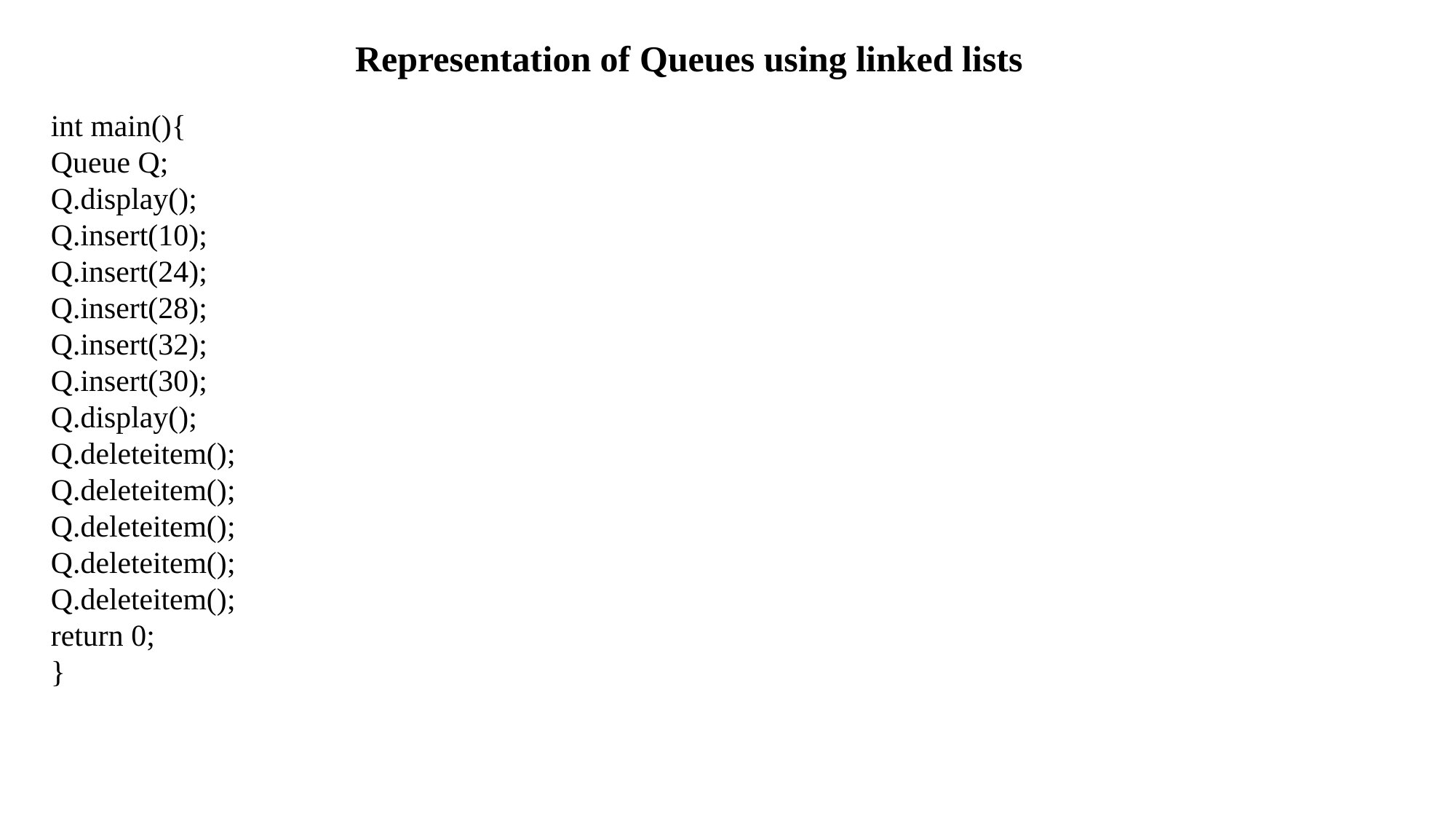

Representation of Queues using linked lists
int main(){
Queue Q;
Q.display();
Q.insert(10);
Q.insert(24);
Q.insert(28);
Q.insert(32);
Q.insert(30);
Q.display();
Q.deleteitem();
Q.deleteitem();
Q.deleteitem();
Q.deleteitem();
Q.deleteitem();
return 0;
}